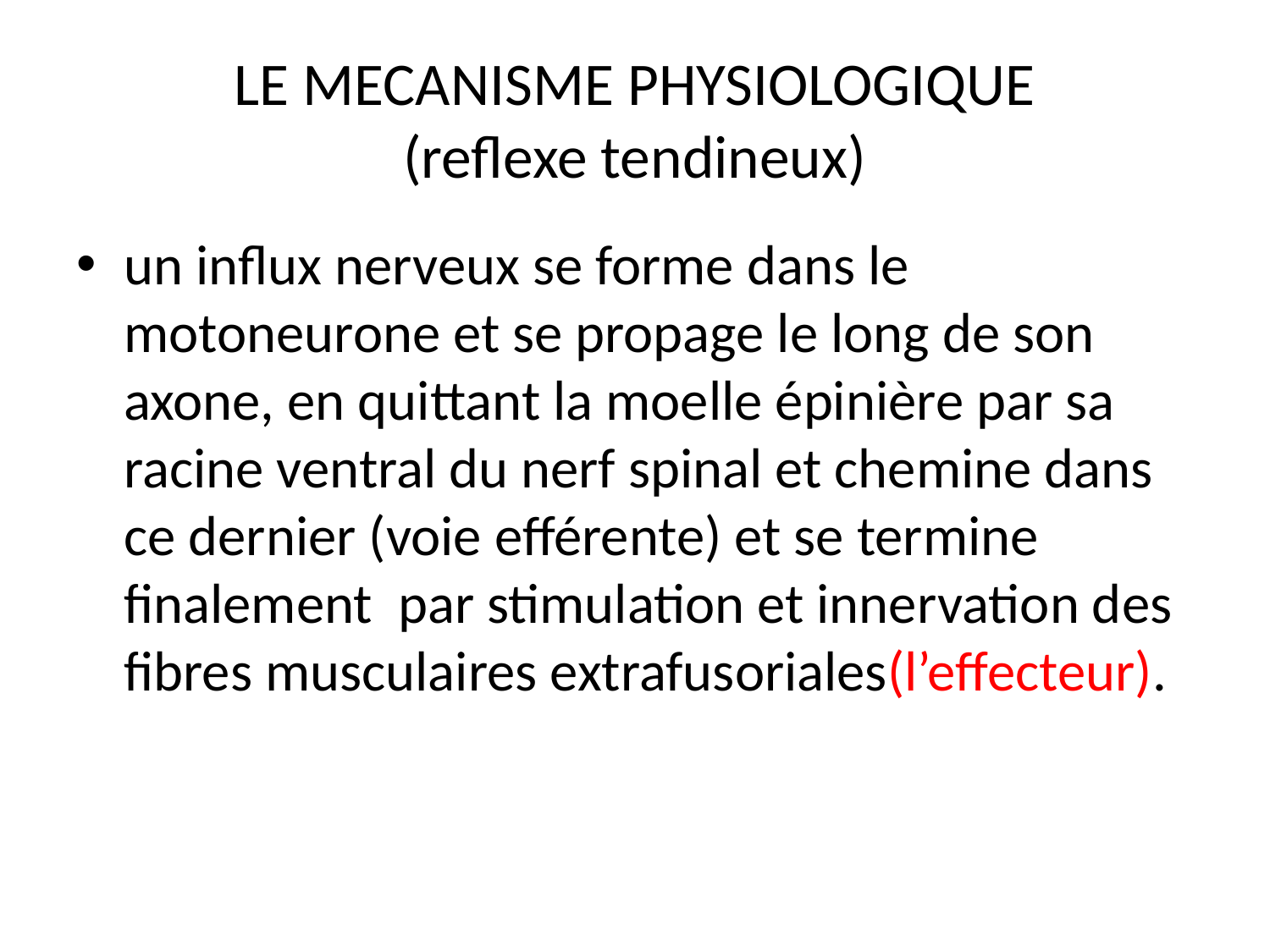

# LE MECANISME PHYSIOLOGIQUE (reflexe tendineux)
un influx nerveux se forme dans le motoneurone et se propage le long de son axone, en quittant la moelle épinière par sa racine ventral du nerf spinal et chemine dans ce dernier (voie efférente) et se termine  finalement  par stimulation et innervation des fibres musculaires extrafusoriales(l’effecteur).